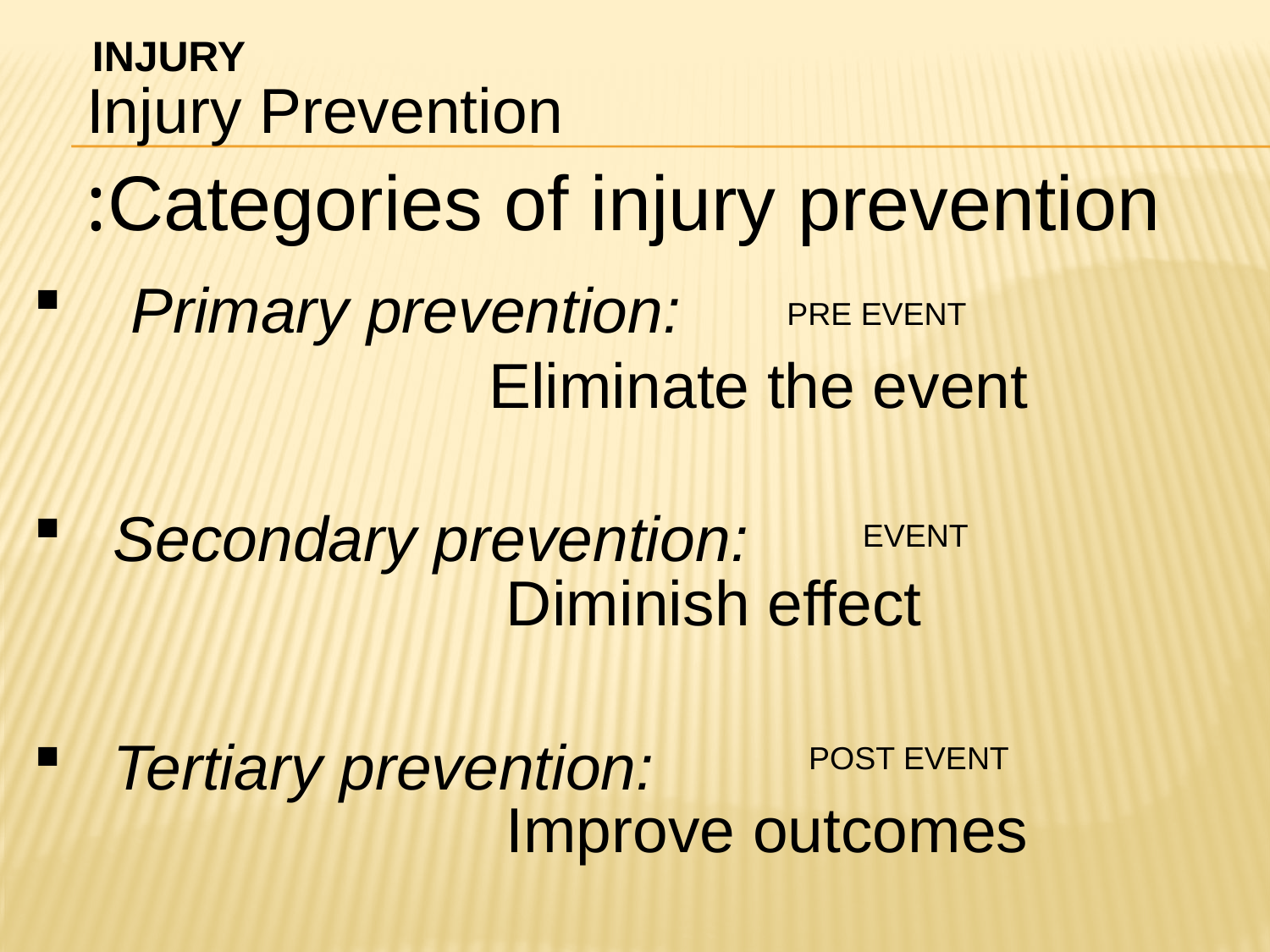

INJURY
Injury Prevention
Categories of injury prevention:
 Primary prevention:

Secondary prevention:

Tertiary prevention:
PRE EVENT
Eliminate the event
 EVENT
Diminish effect
POST EVENT
Improve outcomes